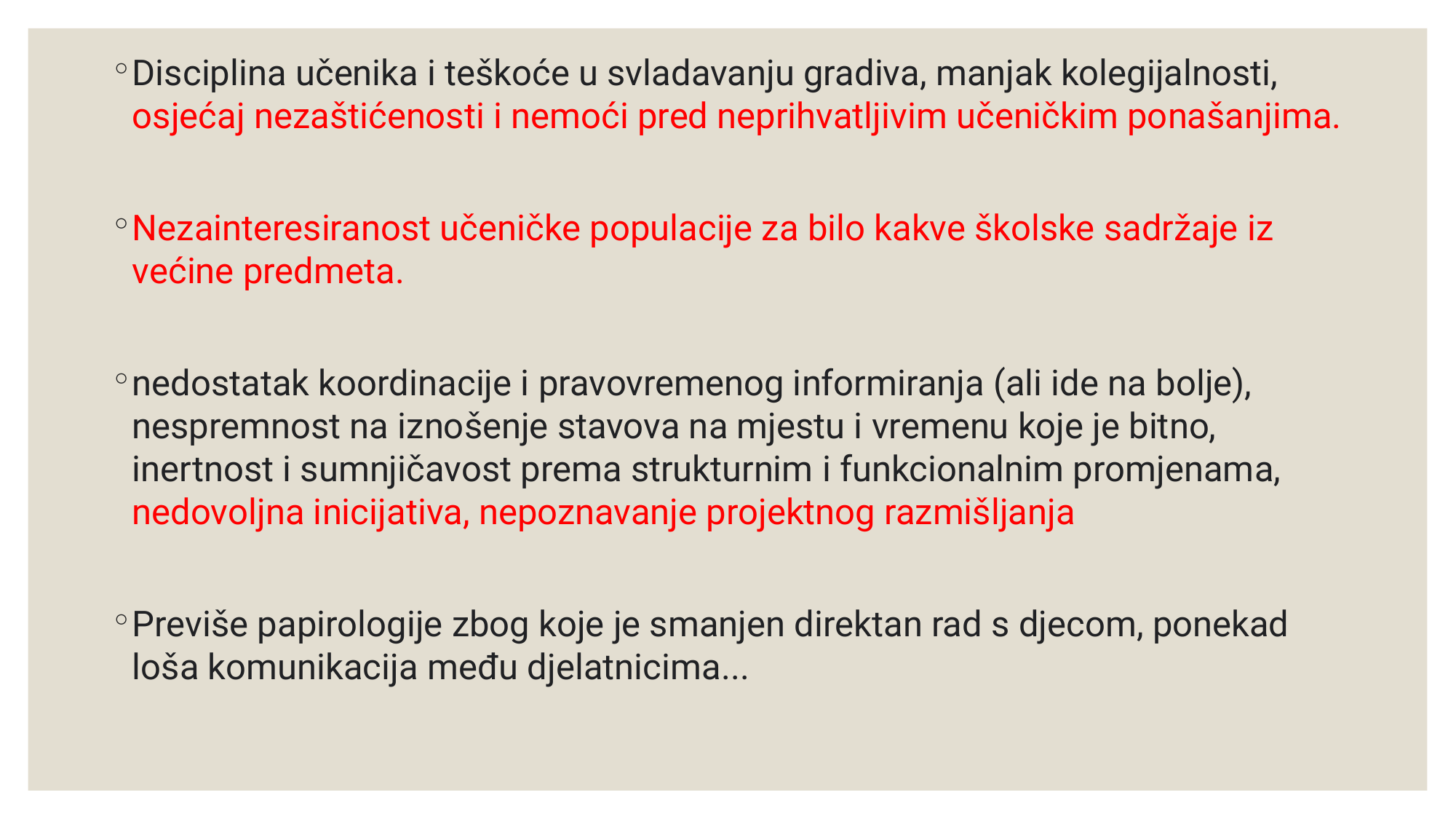

Disciplina učenika i teškoće u svladavanju gradiva, manjak kolegijalnosti, osjećaj nezaštićenosti i nemoći pred neprihvatljivim učeničkim ponašanjima.

Nezainteresiranost učeničke populacije za bilo kakve školske sadržaje iz većine predmeta.

nedostatak koordinacije i pravovremenog informiranja (ali ide na bolje), nespremnost na iznošenje stavova na mjestu i vremenu koje je bitno, inertnost i sumnjičavost prema strukturnim i funkcionalnim promjenama, nedovoljna inicijativa, nepoznavanje projektnog razmišljanja

Previše papirologije zbog koje je smanjen direktan rad s djecom, ponekad loša komunikacija među djelatnicima...